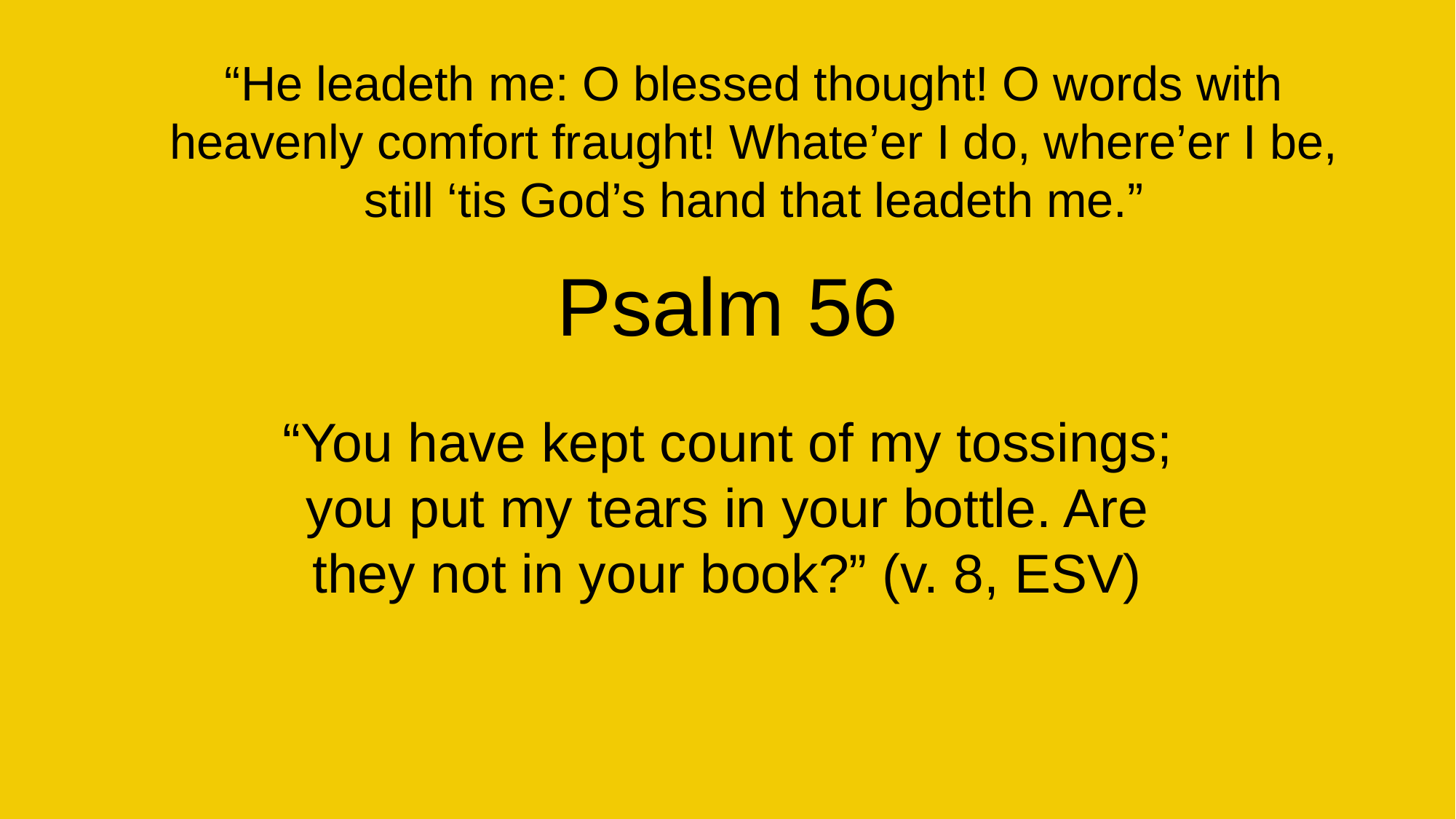

“He leadeth me: O blessed thought! O words with heavenly comfort fraught! Whate’er I do, where’er I be, still ‘tis God’s hand that leadeth me.”
Psalm 56
“You have kept count of my tossings; you put my tears in your bottle. Are they not in your book?” (v. 8, ESV)